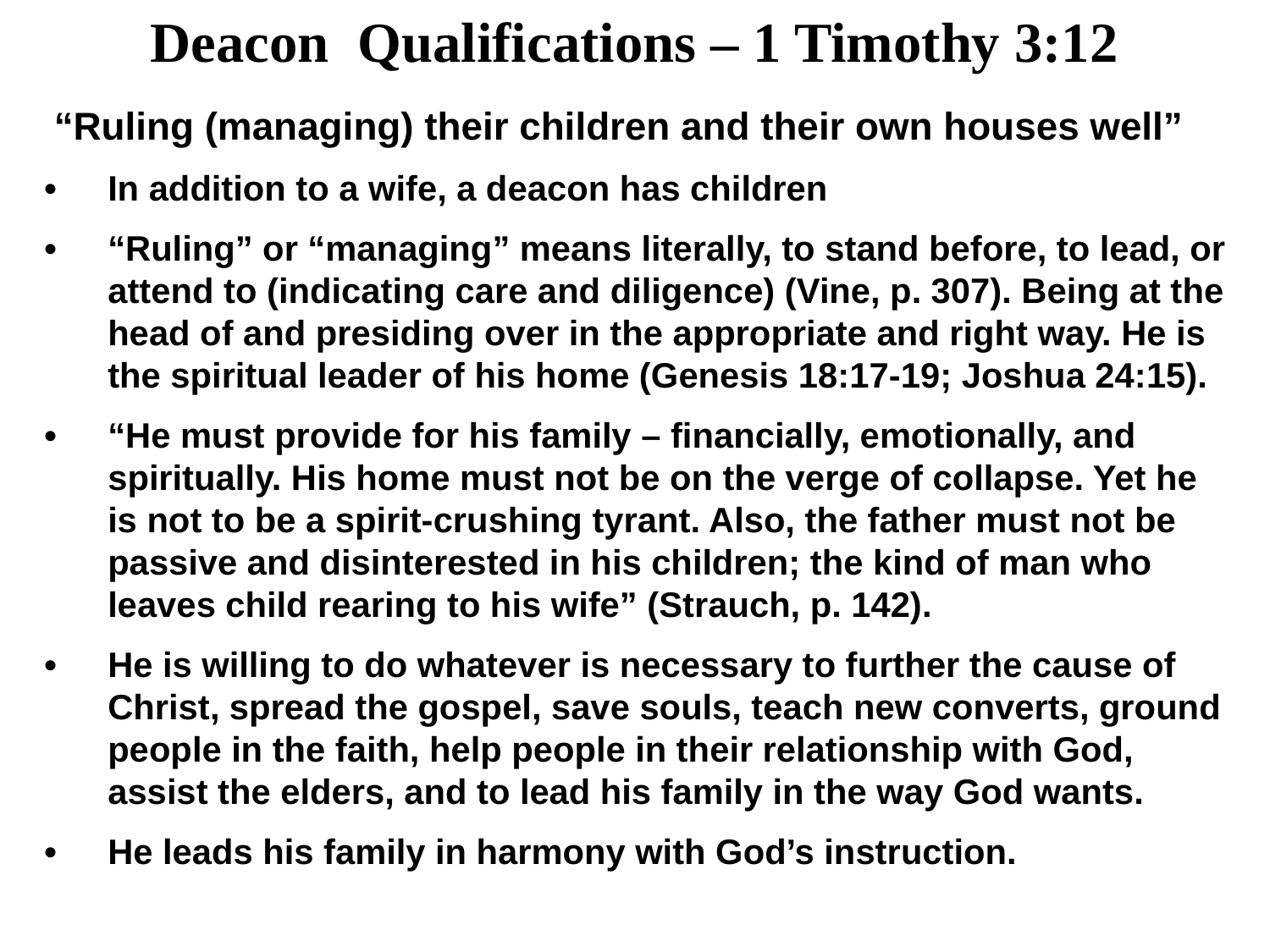

Deacon  Qualifications – 1 Timothy 3:12
 “Ruling (managing) their children and their own houses well”
•	In addition to a wife, a deacon has children
•	“Ruling” or “managing” means literally, to stand before, to lead, or attend to (indicating care and diligence) (Vine, p. 307). Being at the head of and presiding over in the appropriate and right way. He is the spiritual leader of his home (Genesis 18:17-19; Joshua 24:15).
•	“He must provide for his family – financially, emotionally, and spiritually. His home must not be on the verge of collapse. Yet he is not to be a spirit-crushing tyrant. Also, the father must not be passive and disinterested in his children; the kind of man who leaves child rearing to his wife” (Strauch, p. 142).
•	He is willing to do whatever is necessary to further the cause of Christ, spread the gospel, save souls, teach new converts, ground people in the faith, help people in their relationship with God, assist the elders, and to lead his family in the way God wants.
•	He leads his family in harmony with God’s instruction.